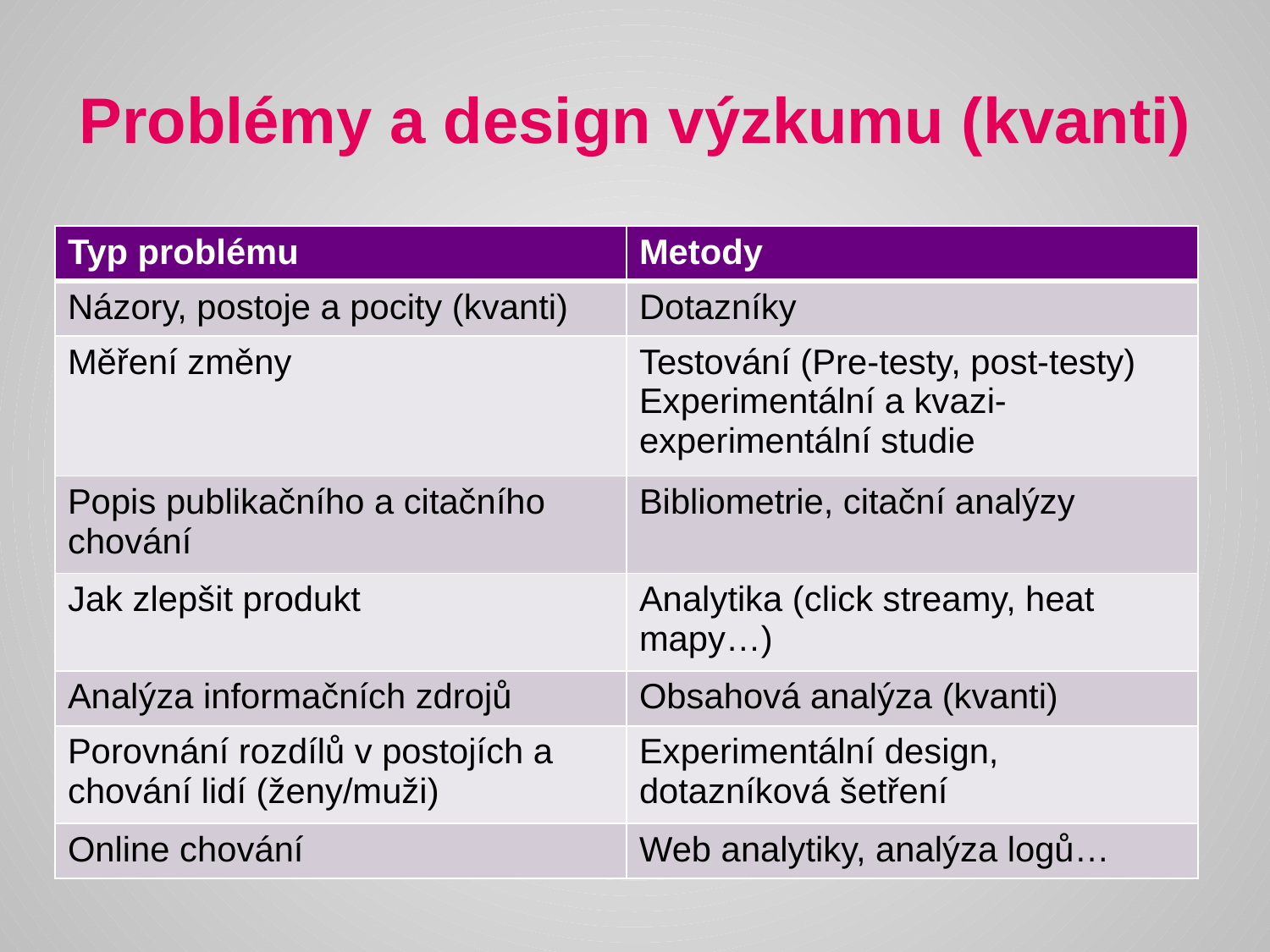

# Problémy a design výzkumu (kvanti)
| Typ problému | Metody |
| --- | --- |
| Názory, postoje a pocity (kvanti) | Dotazníky |
| Měření změny | Testování (Pre-testy, post-testy) Experimentální a kvazi-experimentální studie |
| Popis publikačního a citačního chování | Bibliometrie, citační analýzy |
| Jak zlepšit produkt | Analytika (click streamy, heat mapy…) |
| Analýza informačních zdrojů | Obsahová analýza (kvanti) |
| Porovnání rozdílů v postojích a chování lidí (ženy/muži) | Experimentální design, dotazníková šetření |
| Online chování | Web analytiky, analýza logů… |
Hernon & Metoyer-Duran, 1993